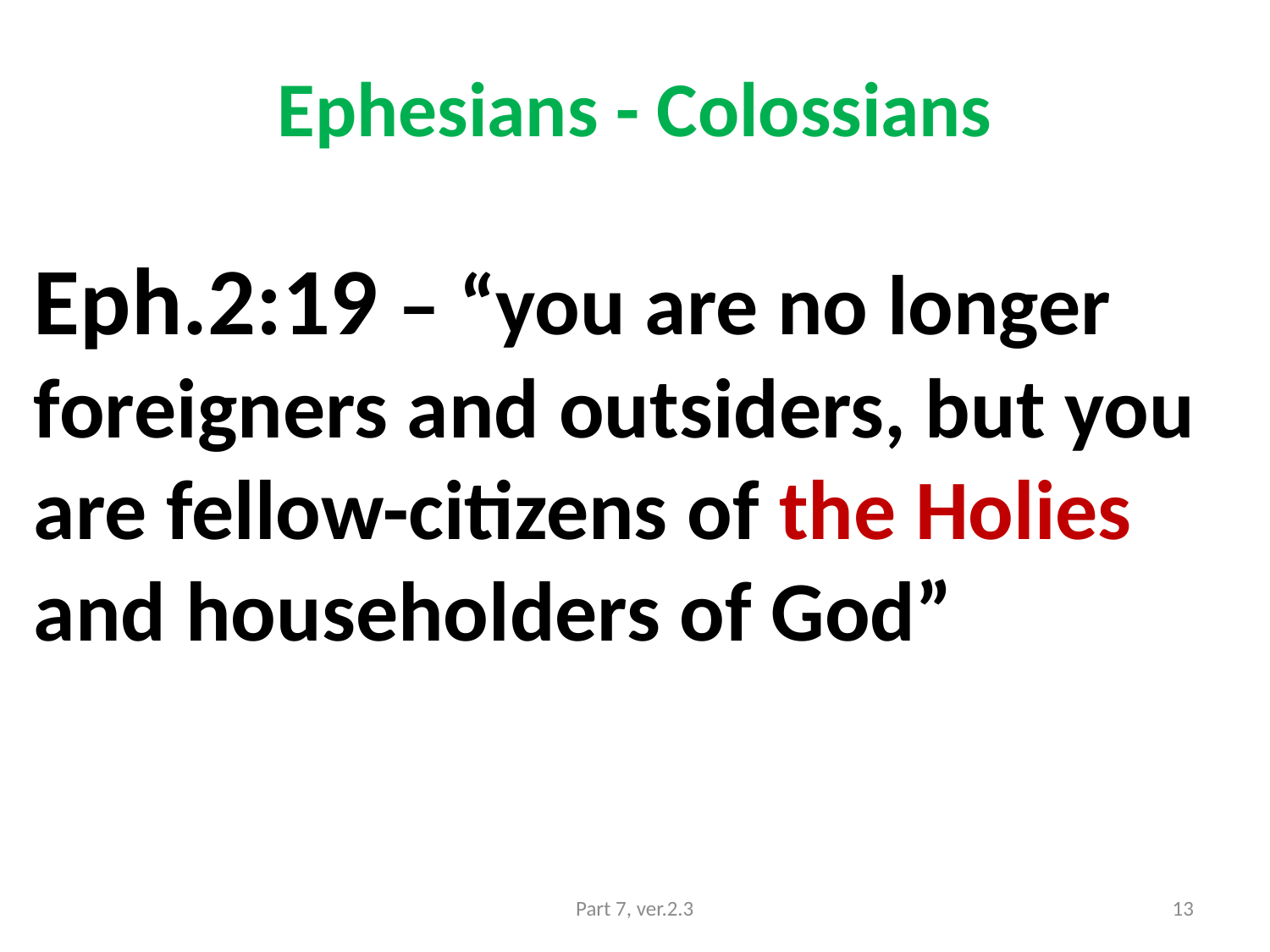

# Ephesians - Colossians
Eph.2:19 – “you are no longer foreigners and outsiders, but you are fellow-citizens of the Holies and householders of God”
Part 7, ver.2.3
13